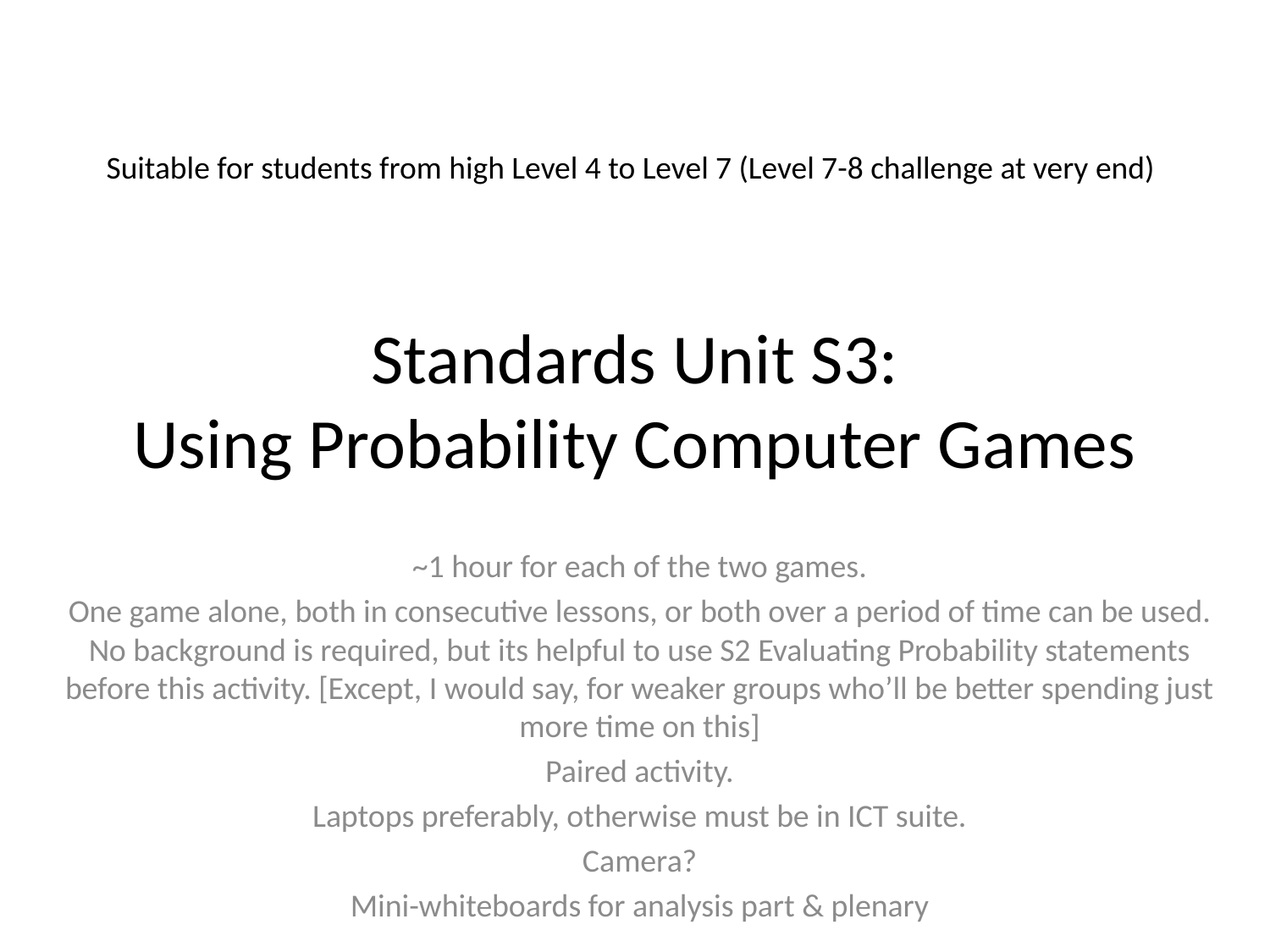

Suitable for students from high Level 4 to Level 7 (Level 7-8 challenge at very end)
# Standards Unit S3: Using Probability Computer Games
~1 hour for each of the two games.
One game alone, both in consecutive lessons, or both over a period of time can be used. No background is required, but its helpful to use S2 Evaluating Probability statements before this activity. [Except, I would say, for weaker groups who’ll be better spending just more time on this]
Paired activity.
Laptops preferably, otherwise must be in ICT suite.
Camera?
Mini-whiteboards for analysis part & plenary